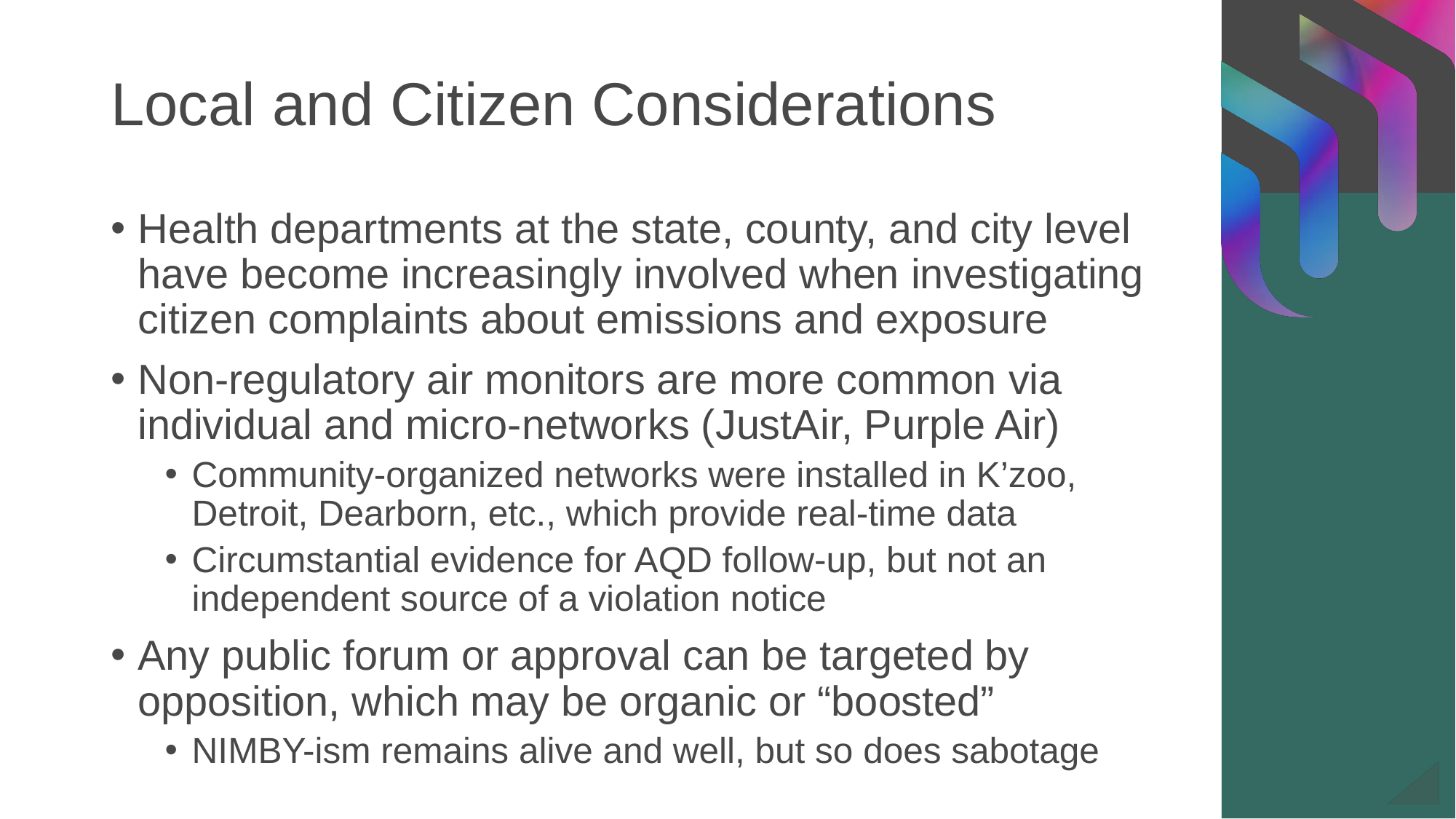

# Local and Citizen Considerations
Health departments at the state, county, and city level have become increasingly involved when investigating citizen complaints about emissions and exposure
Non-regulatory air monitors are more common via individual and micro-networks (JustAir, Purple Air)
Community-organized networks were installed in K’zoo, Detroit, Dearborn, etc., which provide real-time data
Circumstantial evidence for AQD follow-up, but not an independent source of a violation notice
Any public forum or approval can be targeted by opposition, which may be organic or “boosted”
NIMBY-ism remains alive and well, but so does sabotage